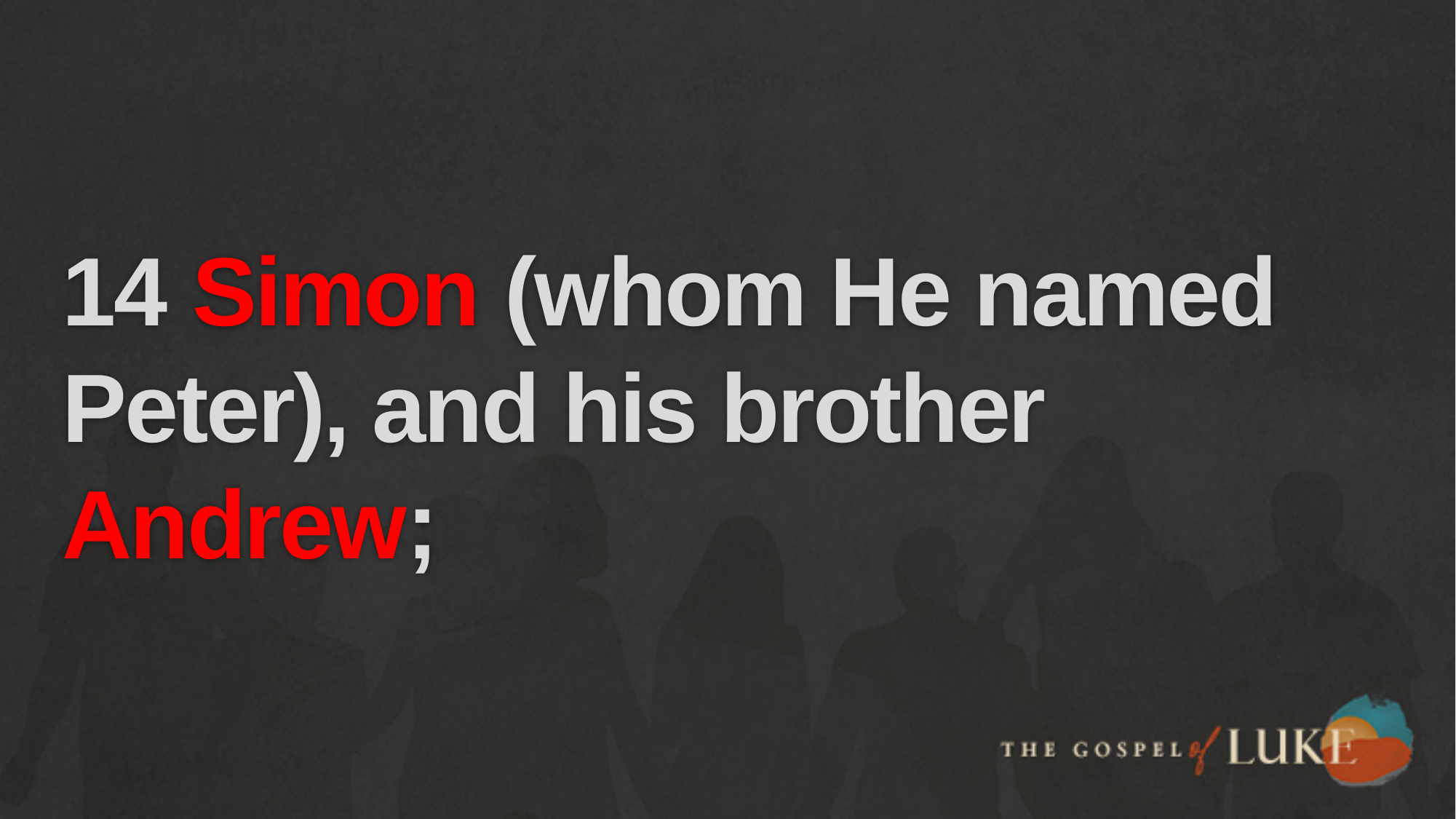

# 14 Simon (whom He named Peter), and his brother Andrew;